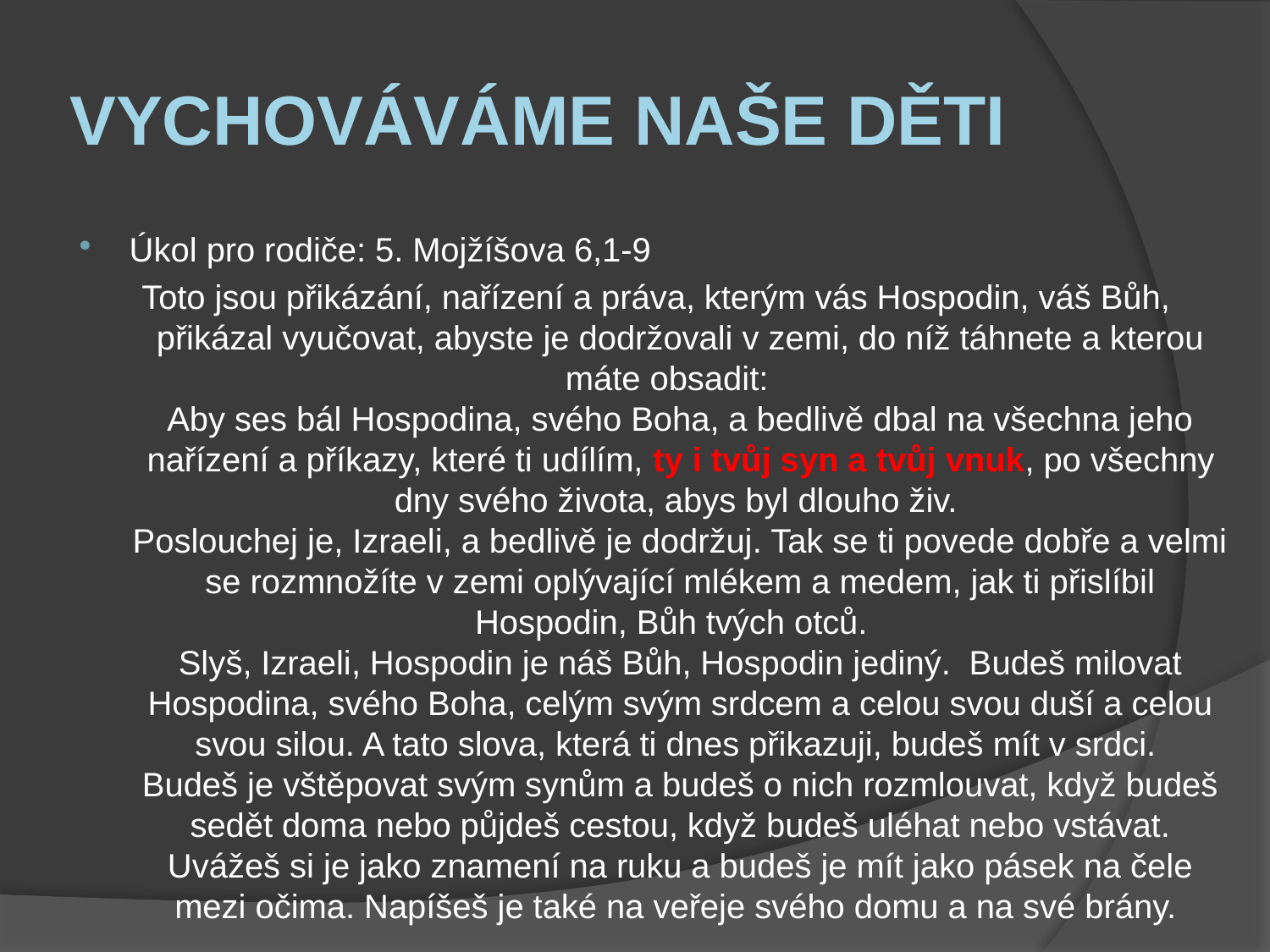

# Vychováváme naše děti
Úkol pro rodiče: 5. Mojžíšova 6,1-9
Toto jsou přikázání, nařízení a práva, kterým vás Hospodin, váš Bůh, přikázal vyučovat, abyste je dodržovali v zemi, do níž táhnete a kterou máte obsadit:   
Aby ses bál Hospodina, svého Boha, a bedlivě dbal na všechna jeho nařízení a příkazy, které ti udílím, ty i tvůj syn a tvůj vnuk, po všechny dny svého života, abys byl dlouho živ.
Poslouchej je, Izraeli, a bedlivě je dodržuj. Tak se ti povede dobře a velmi se rozmnožíte v zemi oplývající mlékem a medem, jak ti přislíbil Hospodin, Bůh tvých otců.  
Slyš, Izraeli, Hospodin je náš Bůh, Hospodin jediný.  Budeš milovat Hospodina, svého Boha, celým svým srdcem a celou svou duší a celou svou silou. A tato slova, která ti dnes přikazuji, budeš mít v srdci.
Budeš je vštěpovat svým synům a budeš o nich rozmlouvat, když budeš sedět doma nebo půjdeš cestou, když budeš uléhat nebo vstávat. Uvážeš si je jako znamení na ruku a budeš je mít jako pásek na čele mezi očima. Napíšeš je také na veřeje svého domu a na své brány.